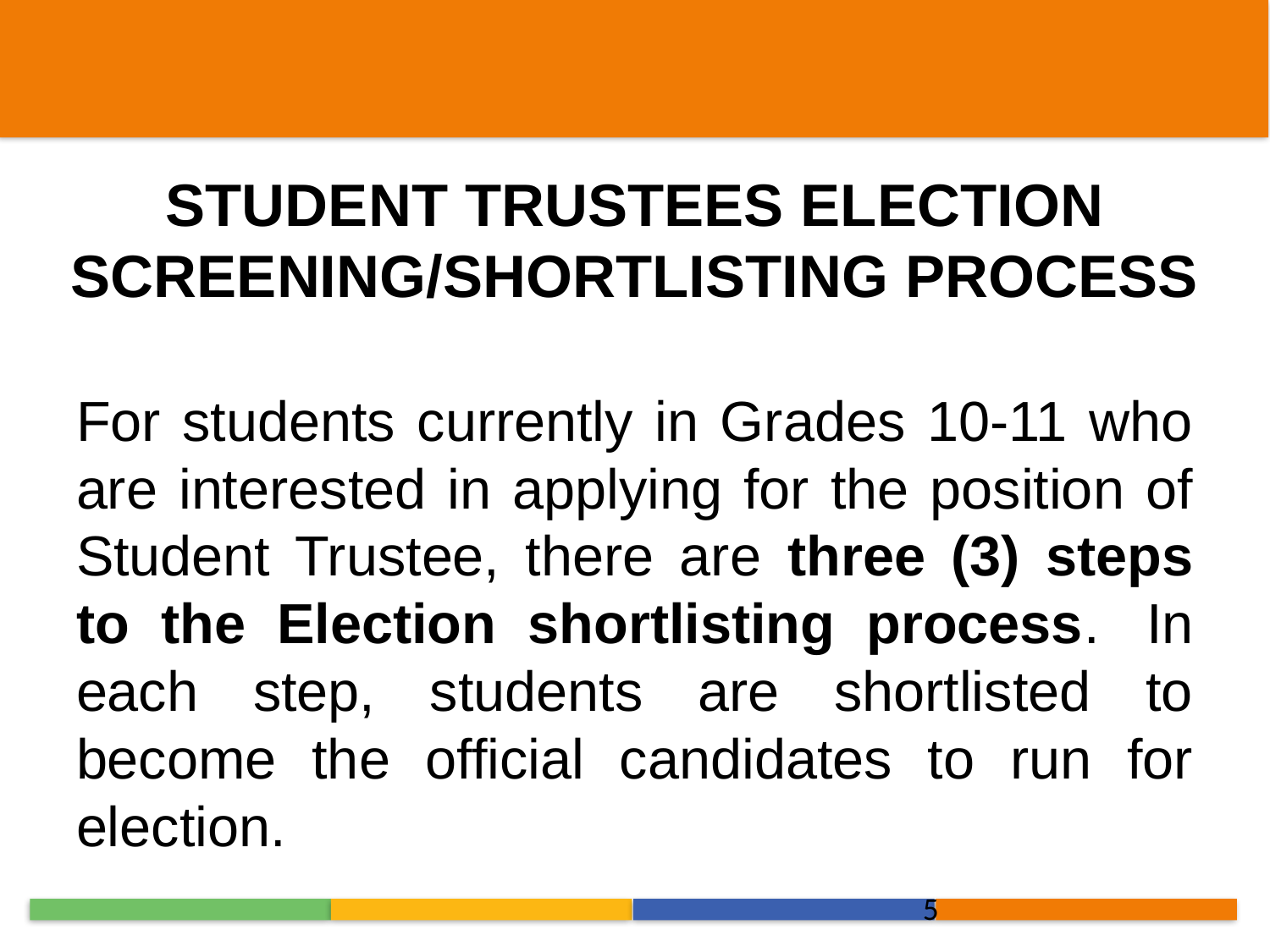

# STUDENT TRUSTEES ELECTION SCREENING/SHORTLISTING PROCESS
For students currently in Grades 10-11 who are interested in applying for the position of Student Trustee, there are three (3) steps to the Election shortlisting process.  In each step, students are shortlisted to become the official candidates to run for election.

5